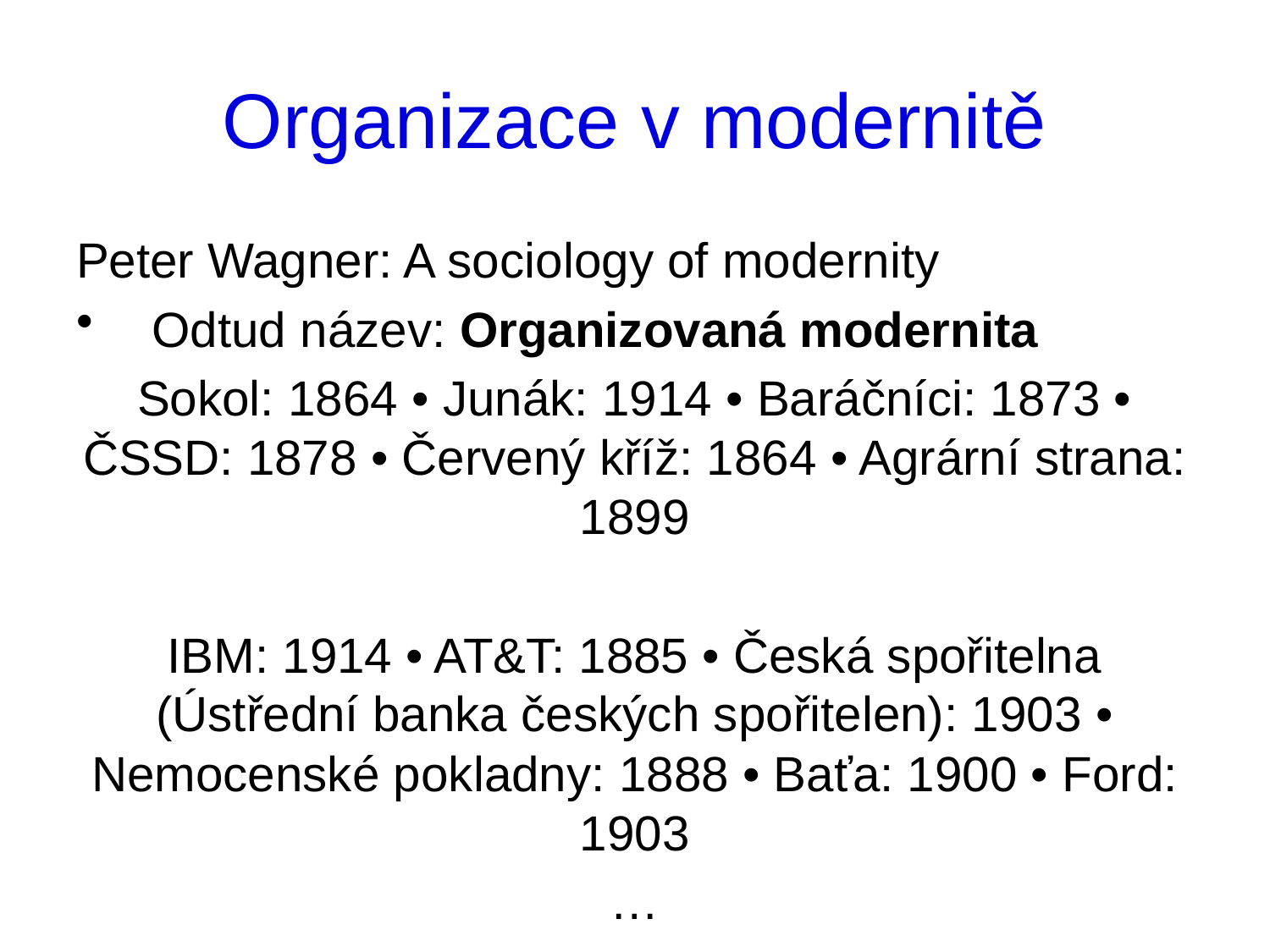

# Organizace v modernitě
Peter Wagner: A sociology of modernity
Odtud název: Organizovaná modernita
Sokol: 1864 • Junák: 1914 • Baráčníci: 1873 • ČSSD: 1878 • Červený kříž: 1864 • Agrární strana: 1899

IBM: 1914 • AT&T: 1885 • Česká spořitelna (Ústřední banka českých spořitelen): 1903 • Nemocenské pokladny: 1888 • Baťa: 1900 • Ford: 1903
…